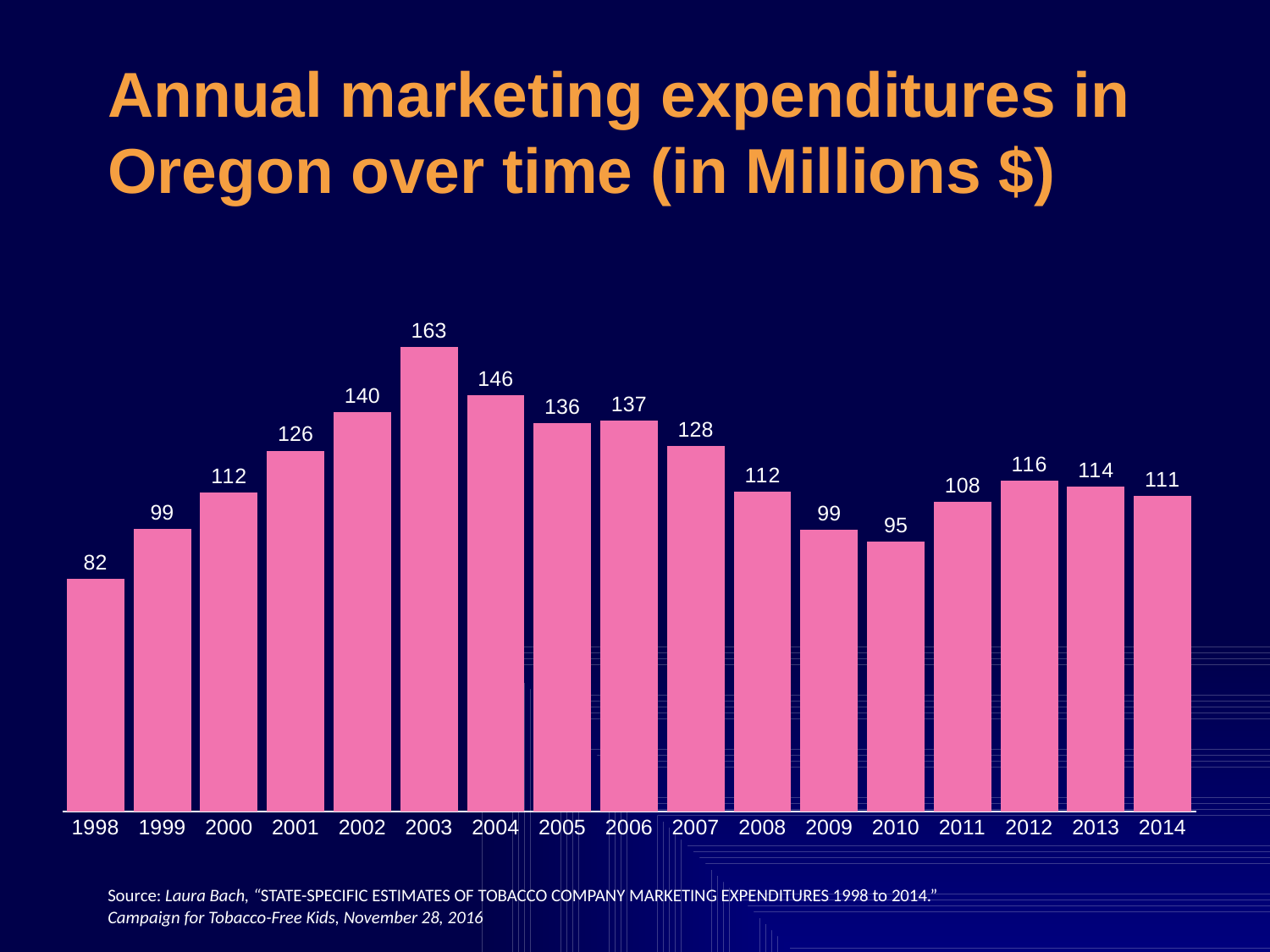

# Annual marketing expenditures in Oregon over time (in Millions $)

### Chart

| Category | Series 1 |
|---|---|
| 1998 | 81.6 |
| 1999 | 99.1 |
| 2000 | 111.7 |
| 2001 | 126.4 |
| 2002 | 139.9 |
| 2003 | 162.7 |
| 2004 | 145.7 |
| 2005 | 135.9 |
| 2006 | 137.0 |
| 2007 | 128.0 |
| 2008 | 112.0 |
| 2009 | 98.8 |
| 2010 | 94.6 |
| 2011 | 108.4 |
| 2012 | 115.8 |
| 2013 | 113.8 |
| 2014 | 110.7 |
Source: Laura Bach, “STATE-SPECIFIC ESTIMATES OF TOBACCO COMPANY MARKETING EXPENDITURES 1998 to 2014.” Campaign for Tobacco-Free Kids, November 28, 2016